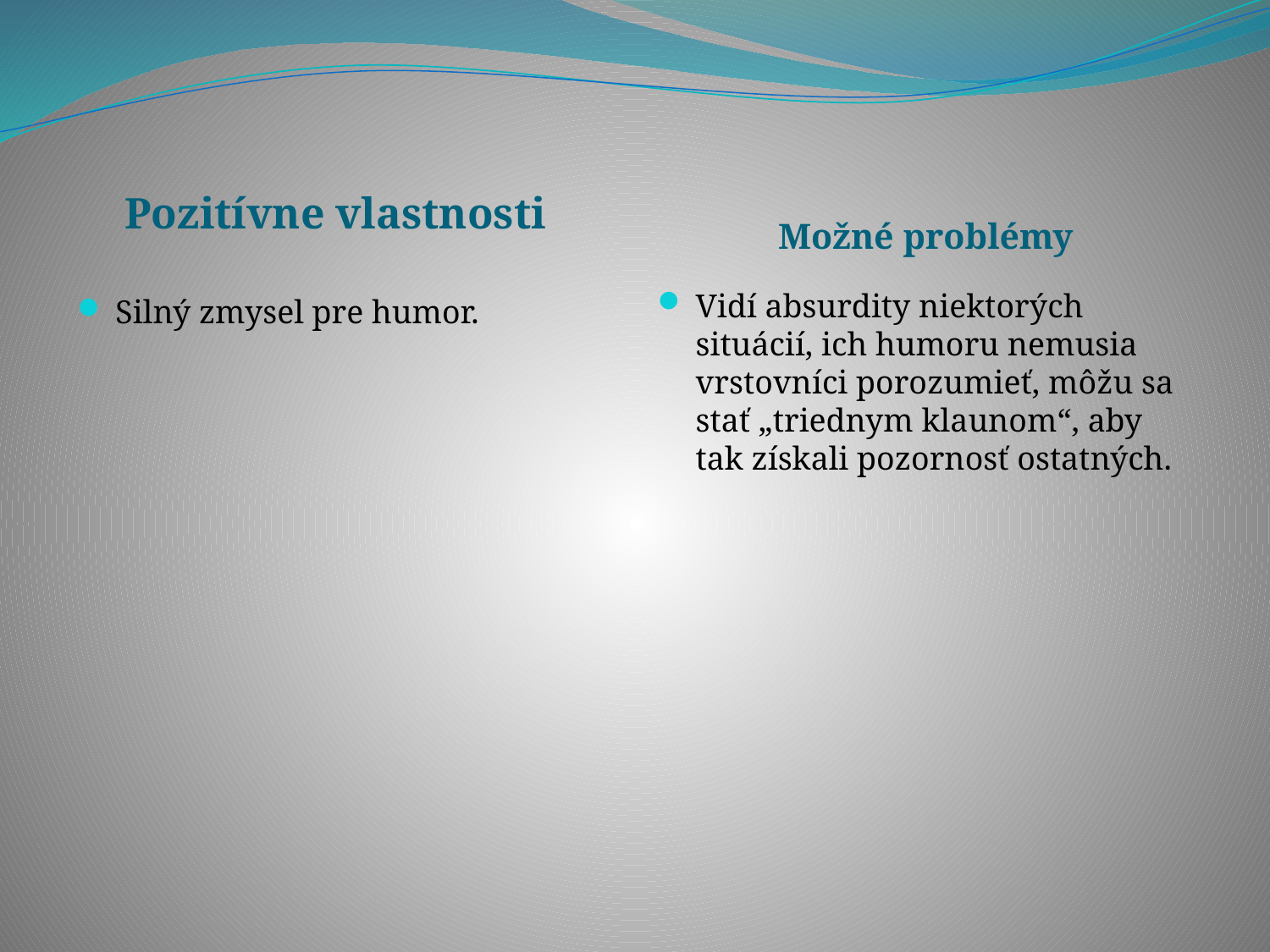

#
Pozitívne vlastnosti

Možné problémy

Vidí absurdity niektorých situácií, ich humoru nemusia vrstovníci porozumieť, môžu sa stať „triednym klaunom“, aby tak získali pozornosť ostatných.

Silný zmysel pre humor.